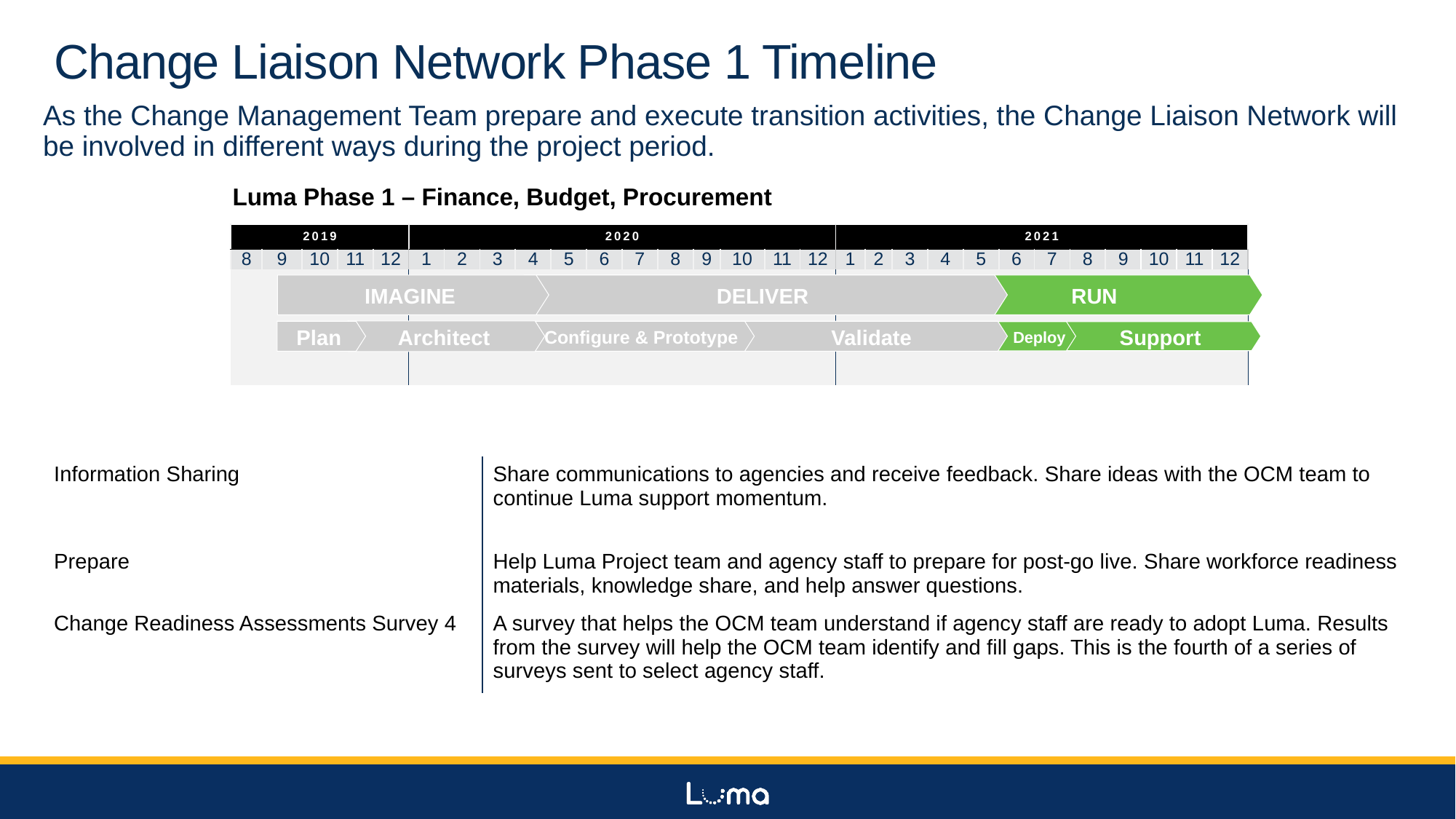

# Change Liaison Network Phase 1 Timeline
As the Change Management Team prepare and execute transition activities, the Change Liaison Network will be involved in different ways during the project period.

Luma Phase 1 – Finance, Budget, Procurement
| 2019 |  |  |  |  | 2020 |  |  |  |  |  |  |  |  |  |  |  | 2021 |  |  |  |  |  |  |  |  |  |  |  |
| --- | --- | --- | --- | --- | --- | --- | --- | --- | --- | --- | --- | --- | --- | --- | --- | --- | --- | --- | --- | --- | --- | --- | --- | --- | --- | --- | --- | --- |
| 8 | 9 | 10 | 11 | 12 | 1 | 2 | 3 | 4 | 5 | 6 | 7 | 8 | 9 | 10 | 11 | 12 | 1 | 2 | 3 | 4 | 5 | 6 | 7 | 8 | 9 | 10 | 11 | 12 |
|  |  |  |  |  |  |  |  |  |  |  |  |  |  |  |  |  |  |  |  |  |  |  |  |  |  |  |  |  |
|  |  |  |  |  |  |  |  |  |  |  |  |  |  |  |  |  |  |  |  |  |  |  |  |  |  |  |  |  |
DELIVER
IMAGINE
          RUN
Architect
Plan
Configure & Prototype
Validate
Deploy
Support
| Information Sharing | Share communications to agencies and receive feedback. Share ideas with the OCM team to continue Luma support momentum. |
| --- | --- |
| Prepare | Help Luma Project team and agency staff to prepare for post-go live. Share workforce readiness materials, knowledge share, and help answer questions. |
| Change Readiness Assessments Survey 4 | A survey that helps the OCM team understand if agency staff are ready to adopt Luma. Results from the survey will help the OCM team identify and fill gaps. This is the fourth of a series of surveys sent to select agency staff. |